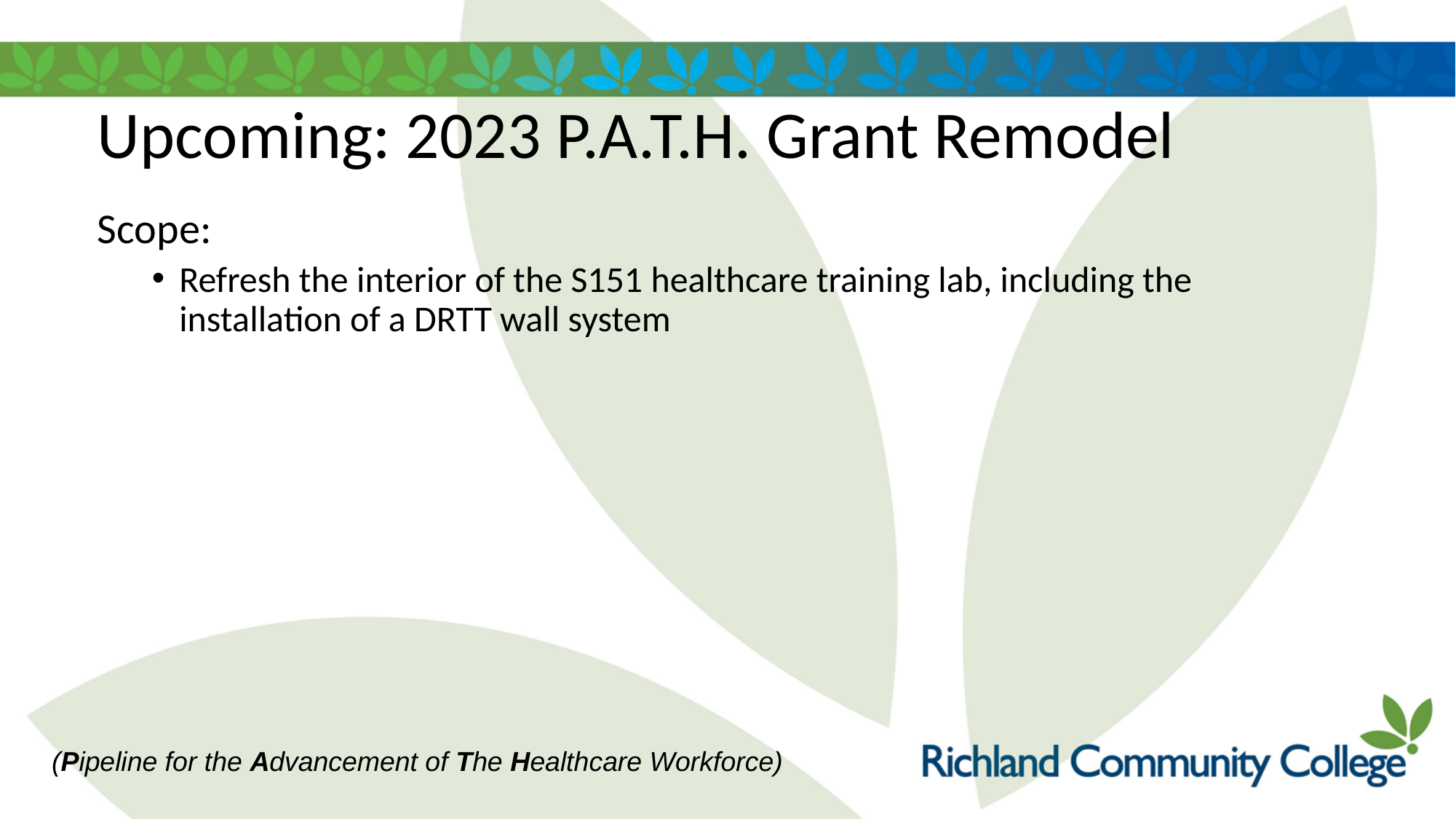

# Upcoming: 2023 P.A.T.H. Grant Remodel
Scope:
Refresh the interior of the S151 healthcare training lab, including the installation of a DRTT wall system
(Pipeline for the Advancement of The Healthcare Workforce)